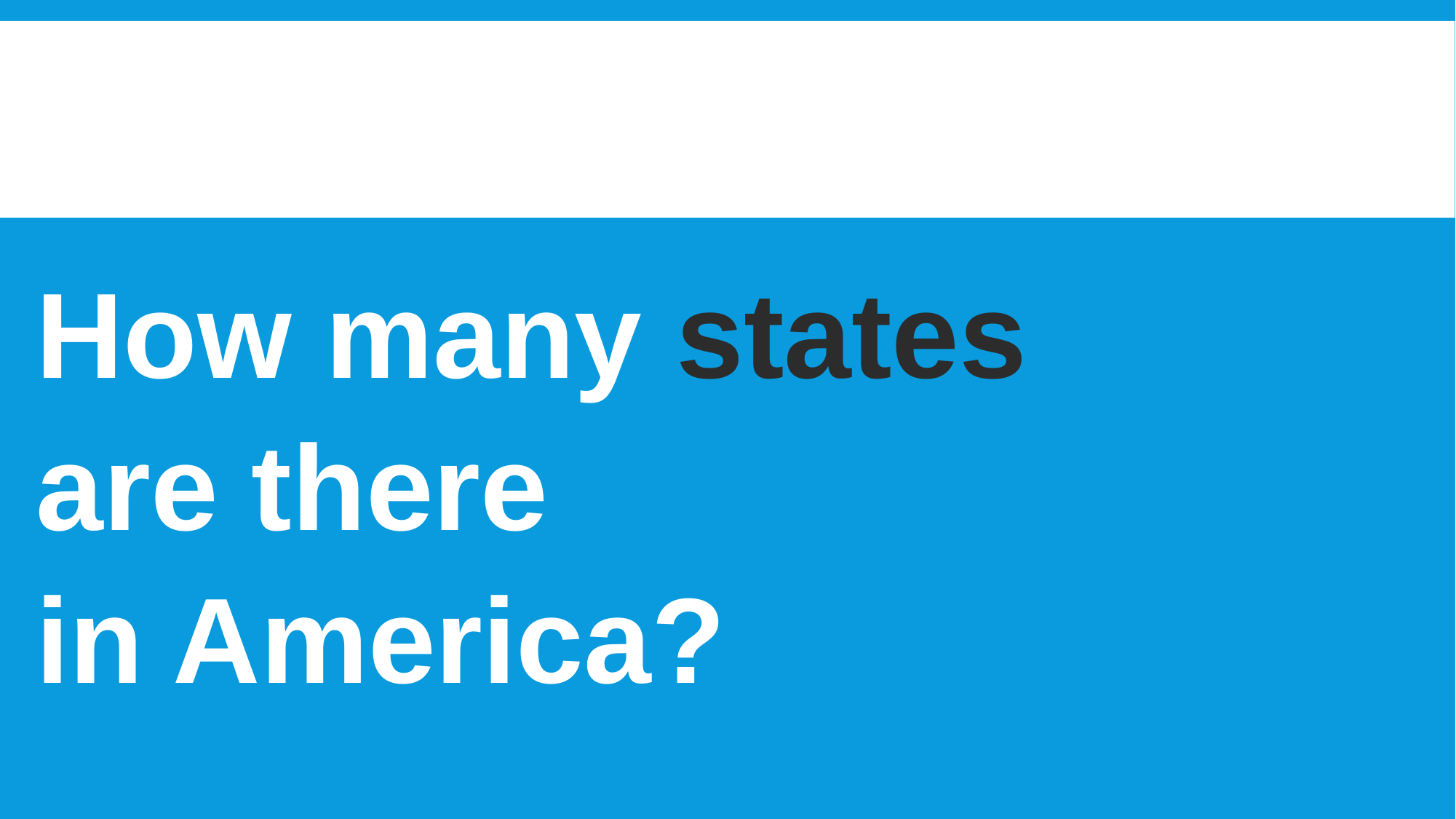

How many states
are there
in America?